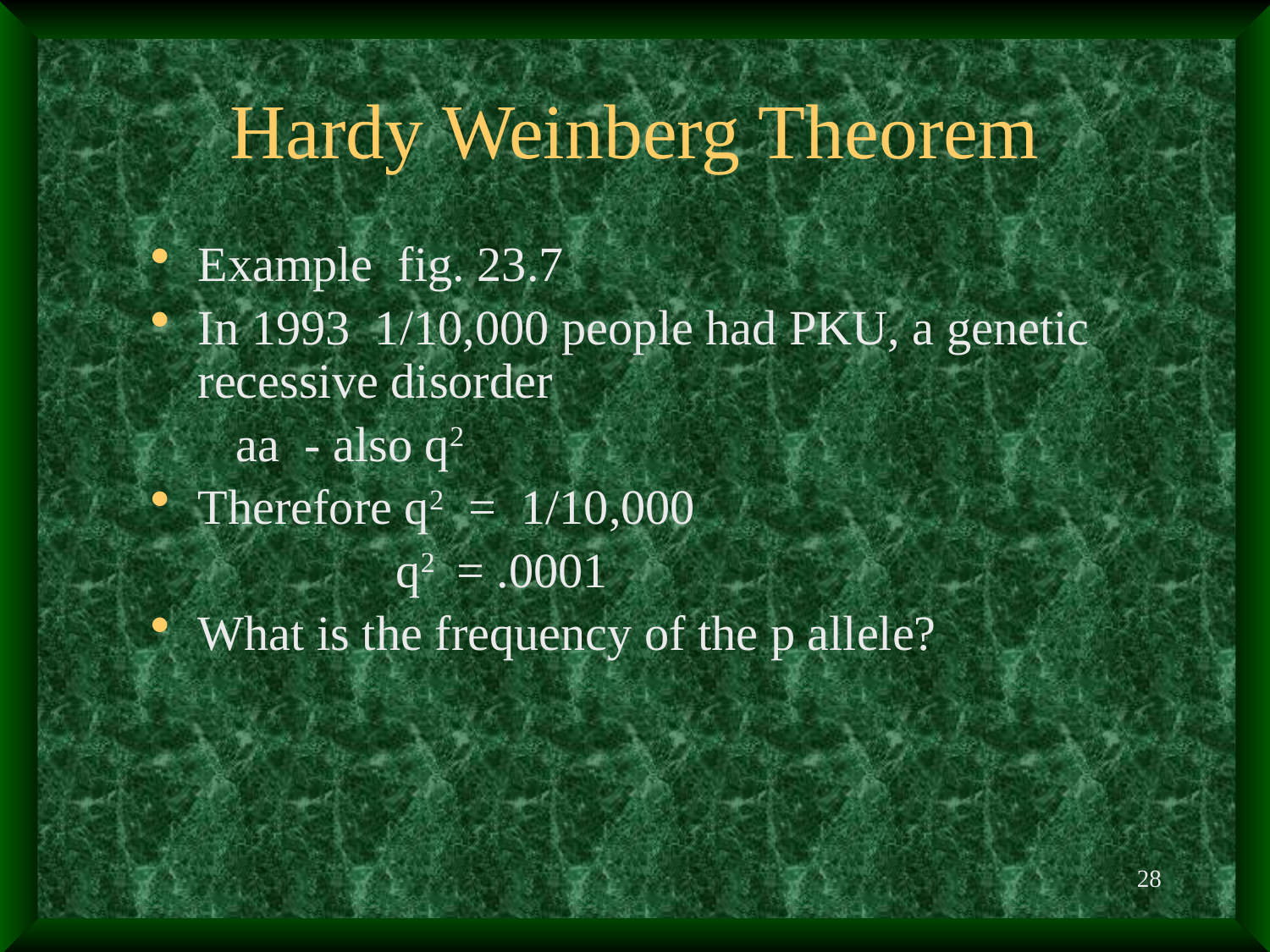

# Hardy Weinberg Theorem
Example  fig. 23.7
In 1993  1/10,000 people had PKU, a genetic recessive disorder
       aa  - also q2
Therefore q2  =  1/10,000
                    q2   = .0001
What is the frequency of the p allele?

28